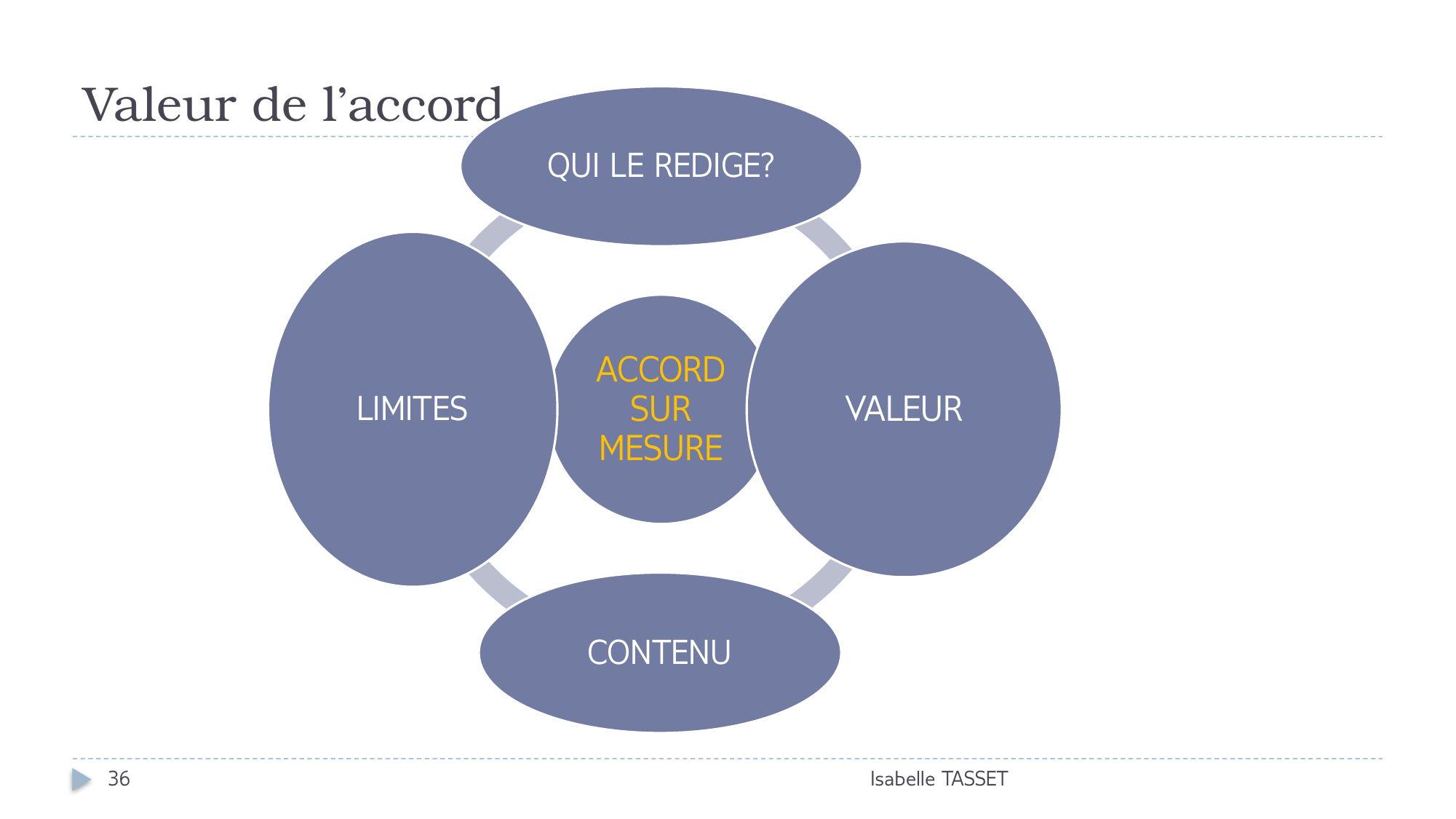

# Valeur de l’accord
ACCORD SUR MESURE
QUI LE REDIGE?
VALEUR
CONTENU
LIMITES

36
Isabelle TASSET